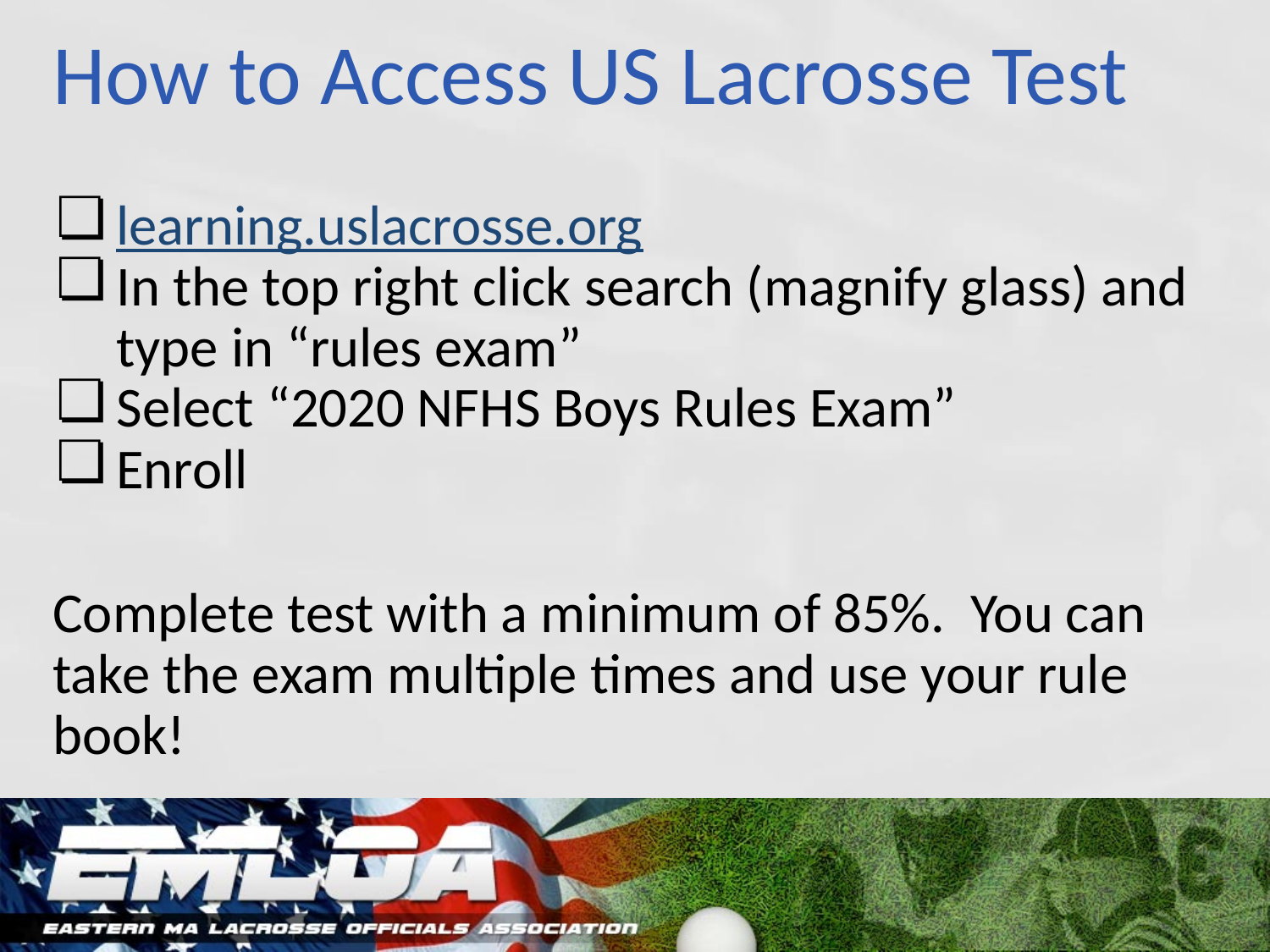

# How to Access US Lacrosse Test
learning.uslacrosse.org
In the top right click search (magnify glass) and type in “rules exam”
Select “2020 NFHS Boys Rules Exam”
Enroll

Complete test with a minimum of 85%.  You can take the exam multiple times and use your rule book!